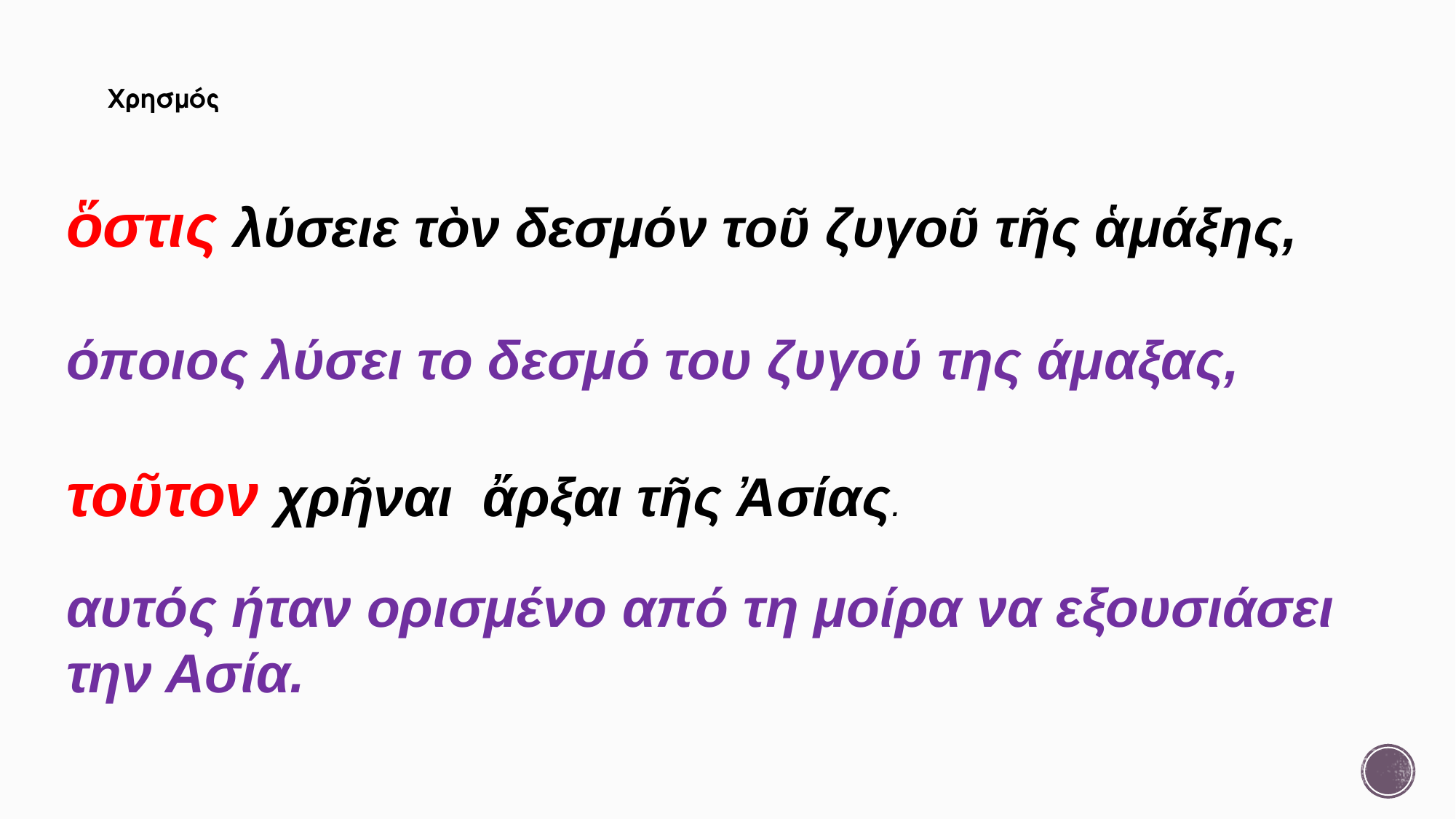

# Χρησμός
ὅστις λύσειε τὸν δεσμόν τοῦ ζυγοῦ τῆς ἁμάξης,

όποιος λύσει το δεσμό του ζυγού της άμαξας,

τοῦτον χρῆναι  ἄρξαι τῆς Ἀσίας.

αυτός ήταν ορισμένο από τη μοίρα να εξουσιάσει
την Ασία.